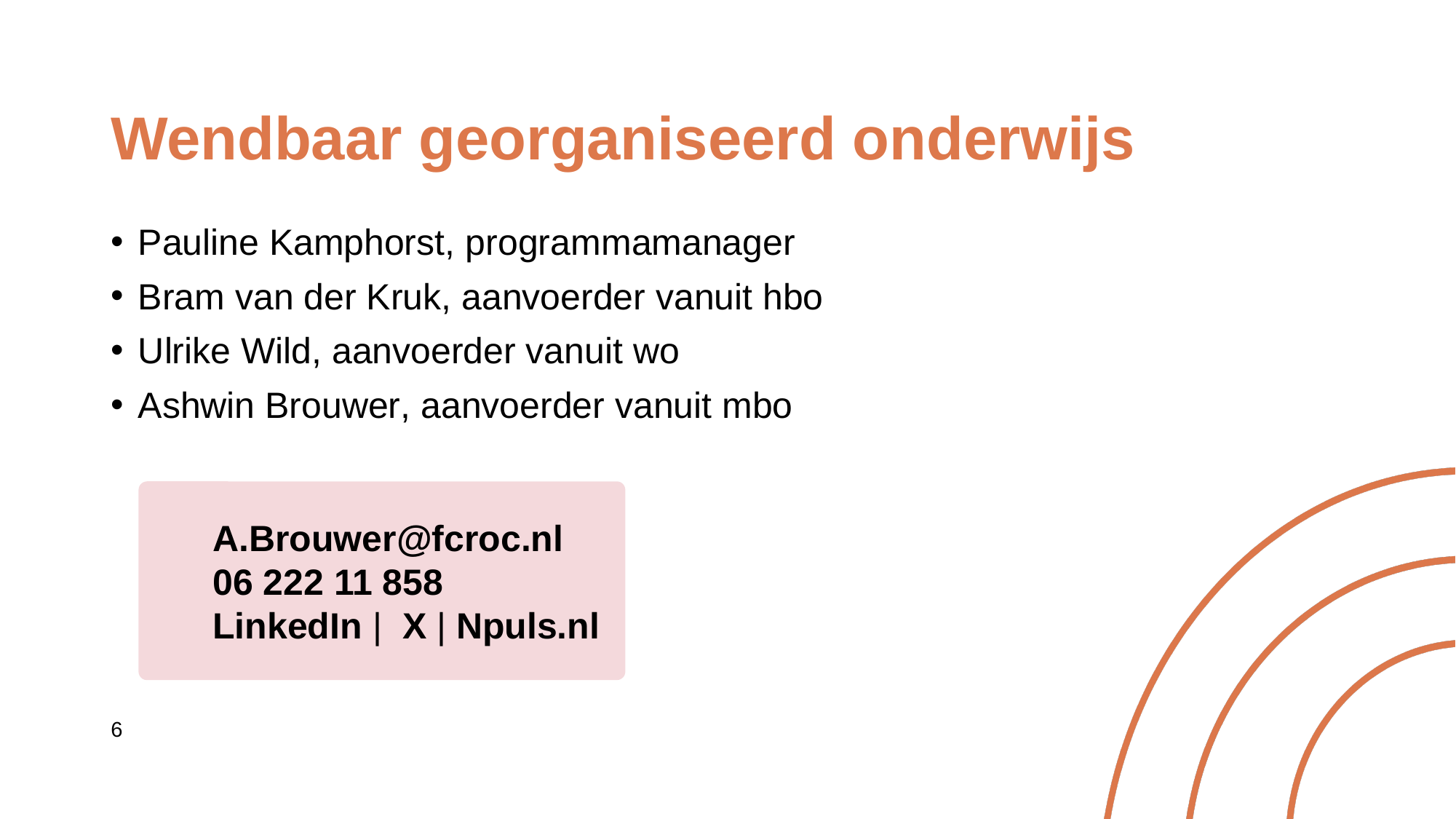

# Wendbaar georganiseerd onderwijs
Pauline Kamphorst, programmamanager
Bram van der Kruk, aanvoerder vanuit hbo
Ulrike Wild, aanvoerder vanuit wo
Ashwin Brouwer, aanvoerder vanuit mbo

      A.Brouwer@fcroc.nl
      06 222 11 858
      LinkedIn |  X | Npuls.nl
6